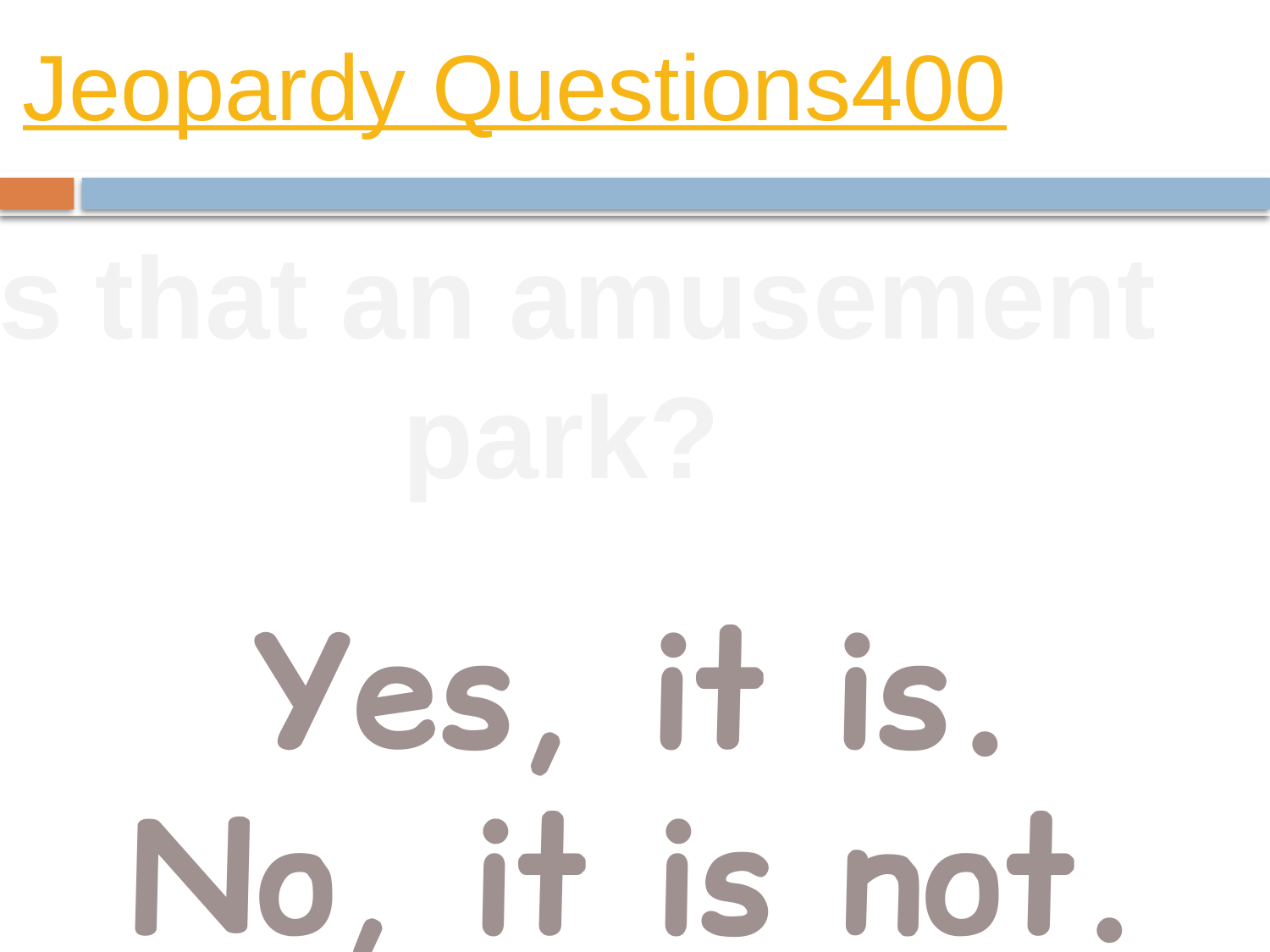

# Jeopardy Questions400
Is that an amusement park?
Yes, it is.
No, it is not.